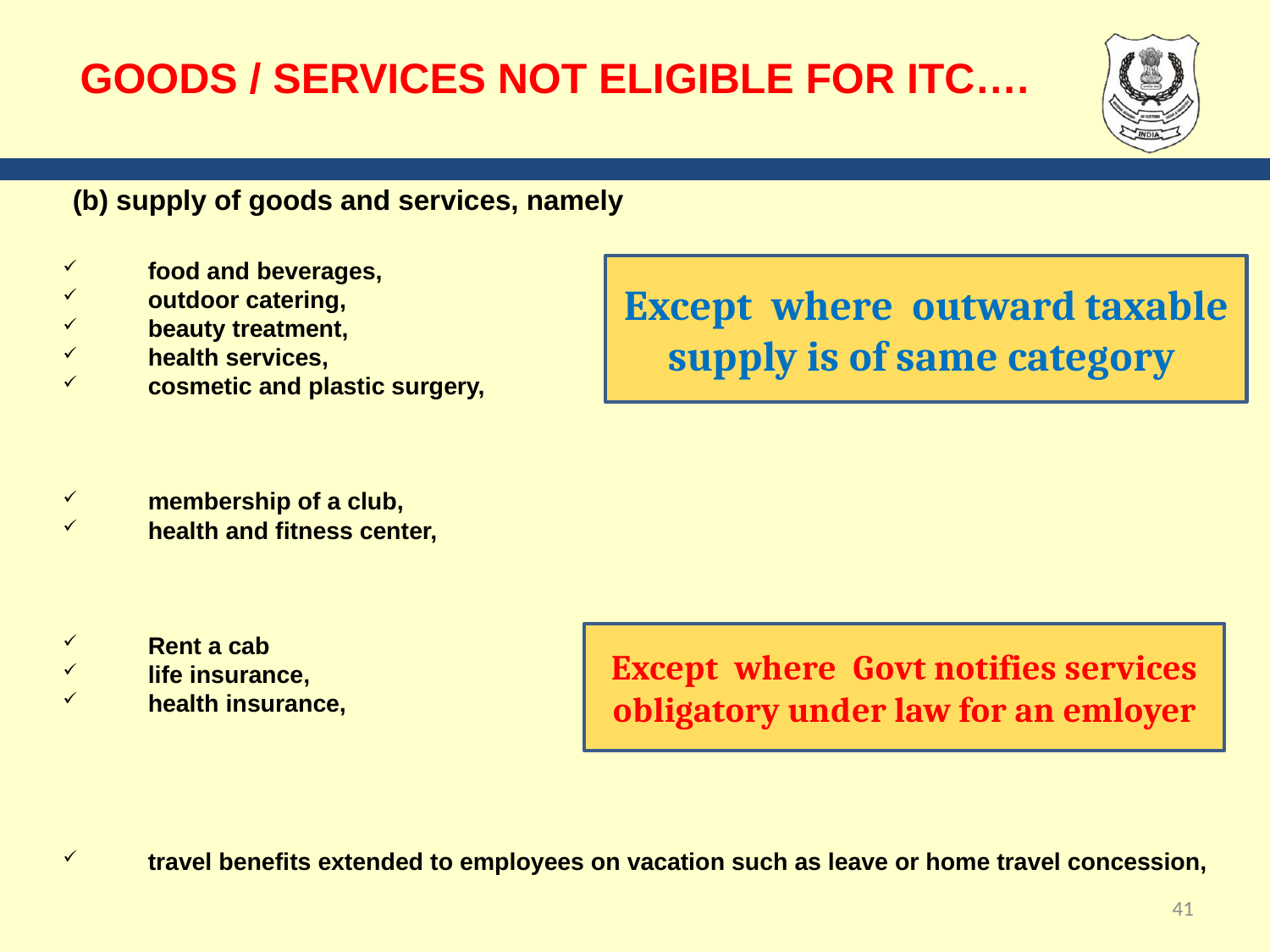

# GOODS / SERVICES NOT ELIGIBLE FOR ITC….
(b) supply of goods and services, namely

food and beverages,
outdoor catering,
beauty treatment,
health services,
cosmetic and plastic surgery,

membership of a club,
health and fitness center,

Rent a cab
life insurance,
health insurance,

travel benefits extended to employees on vacation such as leave or home travel concession,

Except  where  outward taxable supply is of same category
Except  where  Govt notifies services obligatory under law for an emloyer
41